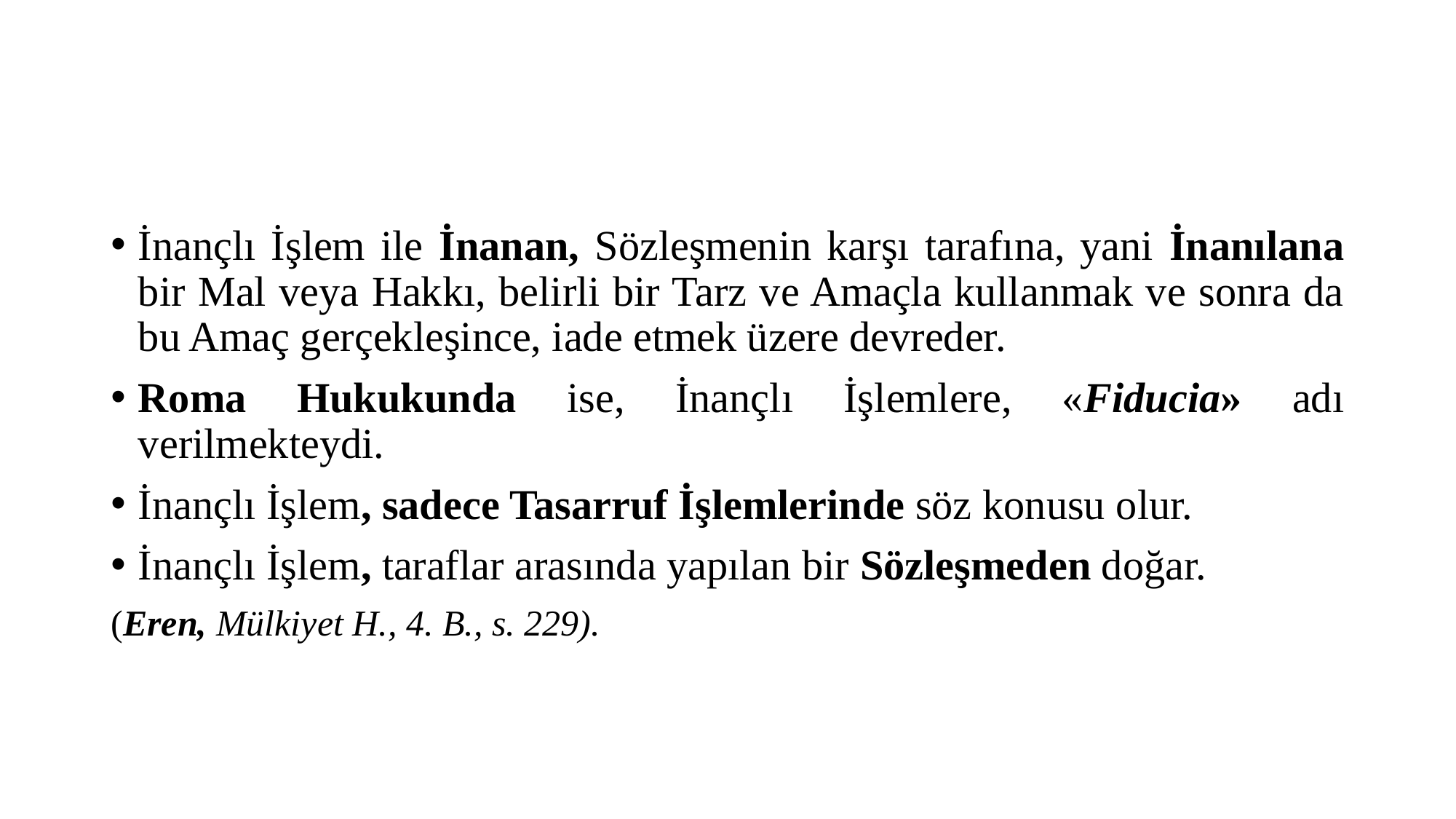

#
İnançlı İşlem ile İnanan, Sözleşmenin karşı tarafına, yani İnanılana bir Mal veya Hakkı, belirli bir Tarz ve Amaçla kullanmak ve sonra da bu Amaç gerçekleşince, iade etmek üzere devreder.
Roma Hukukunda ise, İnançlı İşlemlere, «Fiducia» adı verilmekteydi.
İnançlı İşlem, sadece Tasarruf İşlemlerinde söz konusu olur.
İnançlı İşlem, taraflar arasında yapılan bir Sözleşmeden doğar.
(Eren, Mülkiyet H., 4. B., s. 229).